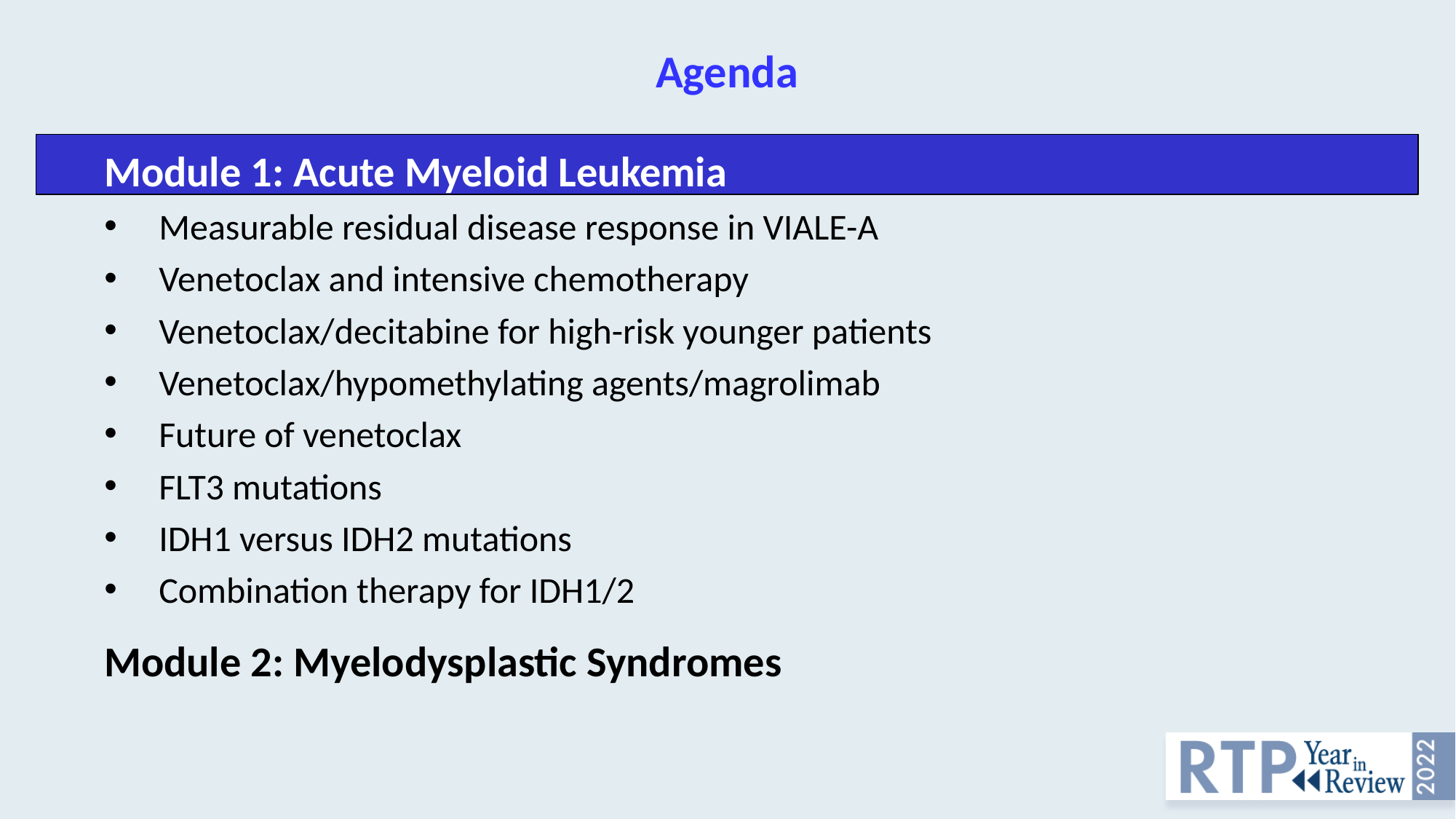

# Agenda

Module 1: Acute Myeloid Leukemia
Measurable residual disease response in VIALE-A
Venetoclax and intensive chemotherapy
Venetoclax/decitabine for high-risk younger patients
Venetoclax/hypomethylating agents/magrolimab
Future of venetoclax
FLT3 mutations
IDH1 versus IDH2 mutations
Combination therapy for IDH1/2
Module 2: Myelodysplastic Syndromes